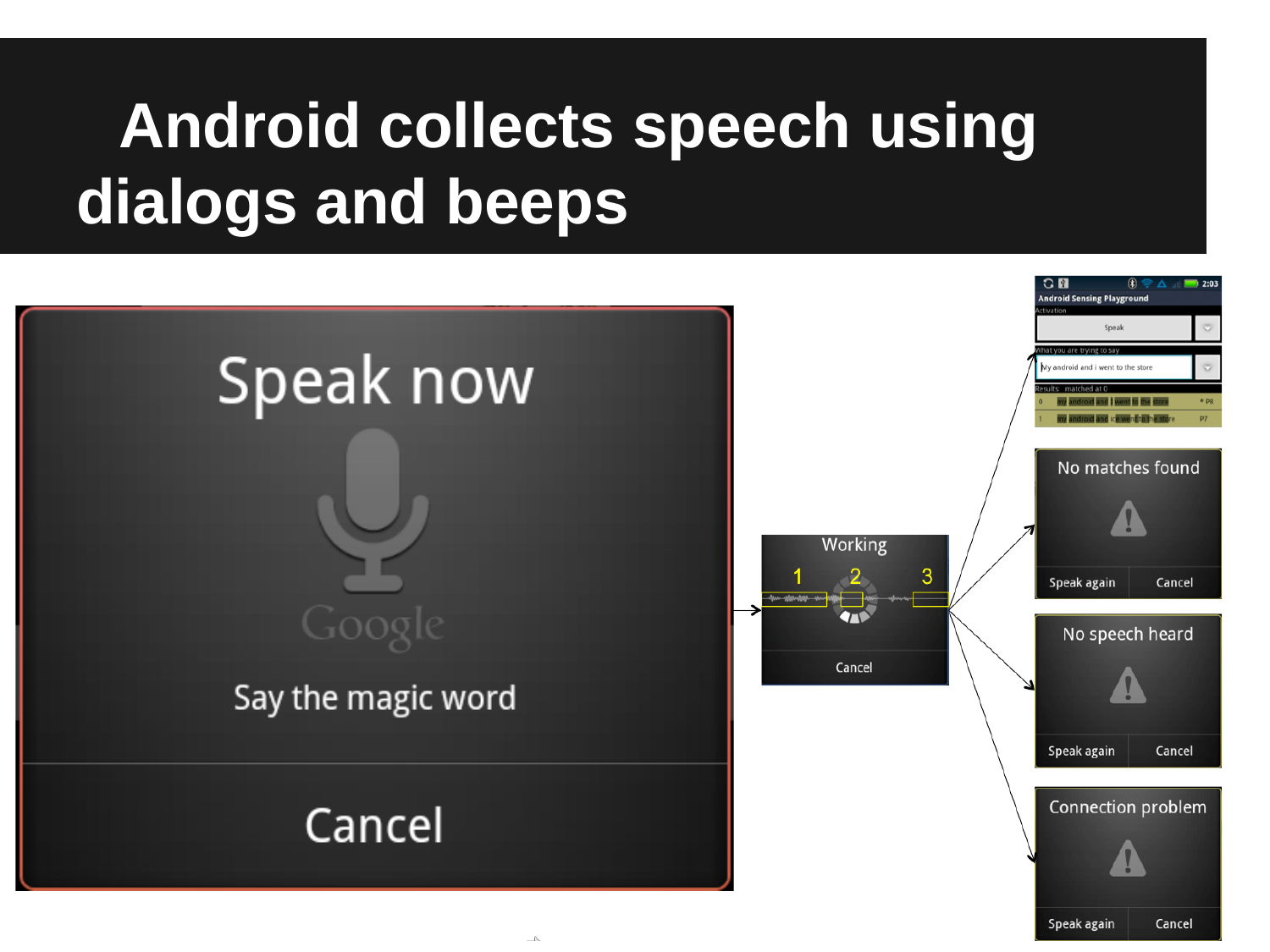

# Android collects speech using dialogs and beeps